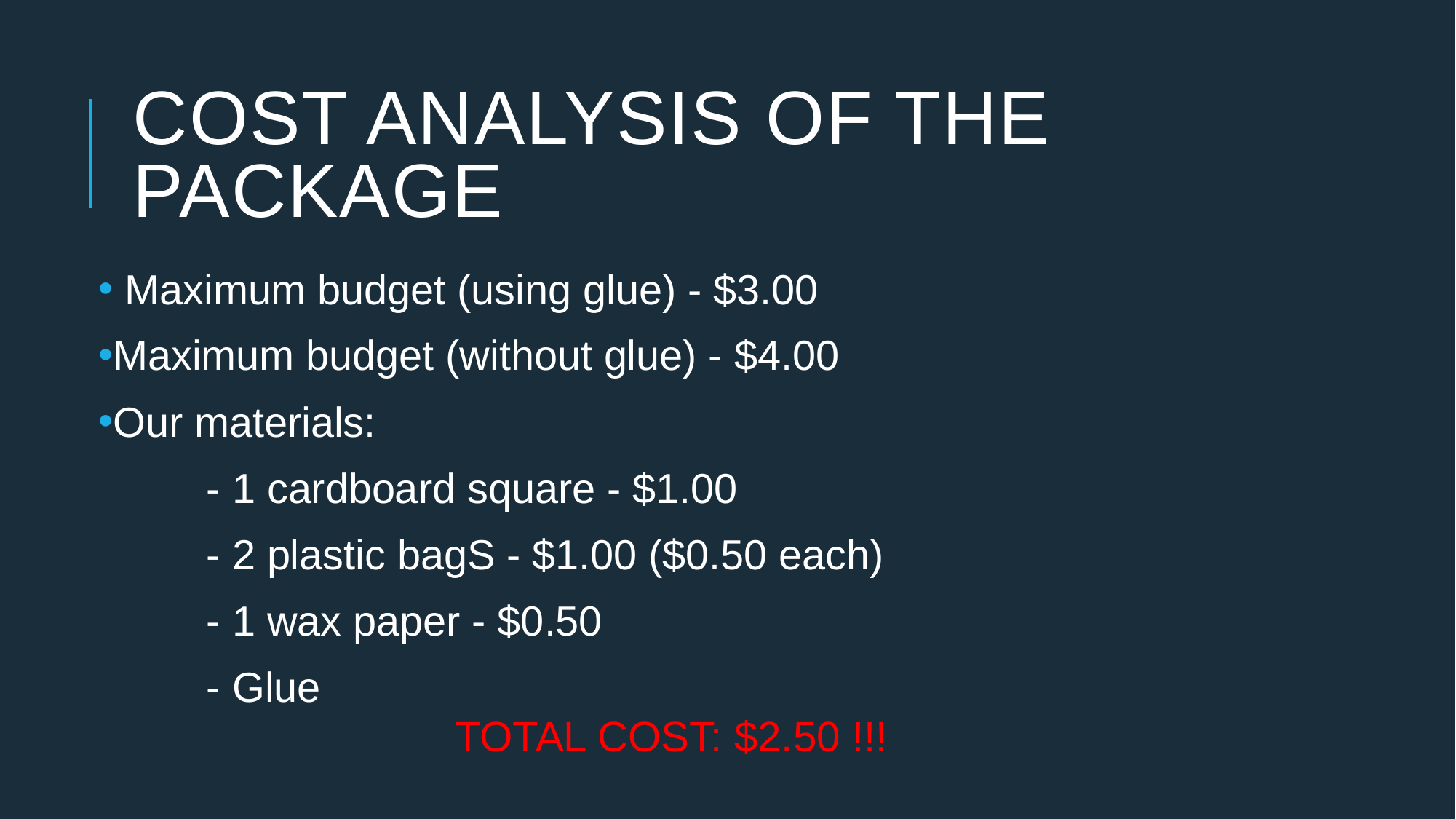

# Cost analysis of the package
 Maximum budget (using glue) - $3.00
Maximum budget (without glue) - $4.00
Our materials:
	- 1 cardboard square - $1.00
	- 2 plastic bagS - $1.00 ($0.50 each)
	- 1 wax paper - $0.50
	- Glue

TOTAL COST: $2.50 !!!